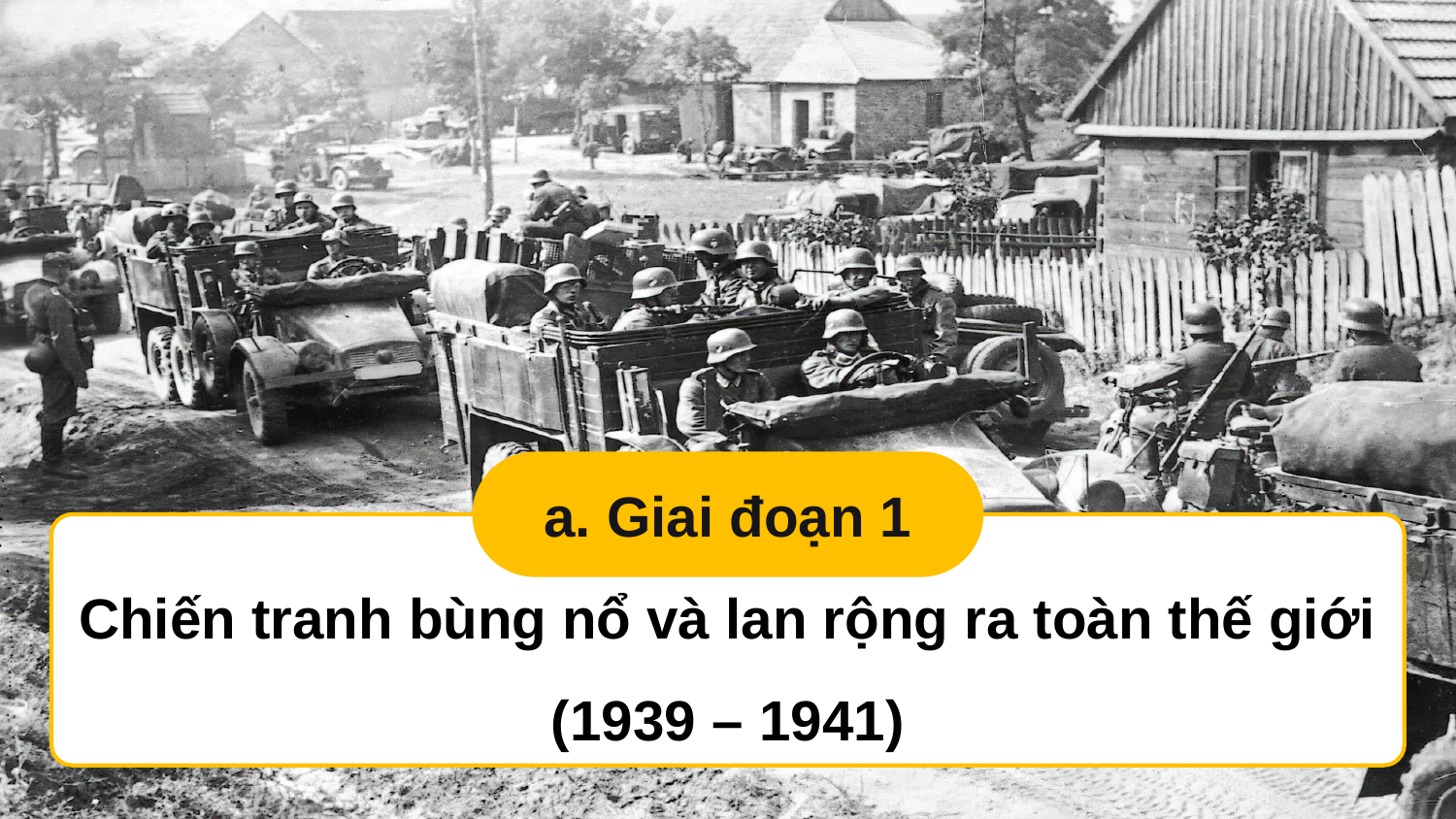

a. Giai đoạn 1
Chiến tranh bùng nổ và lan rộng ra toàn thế giới (1939 – 1941)